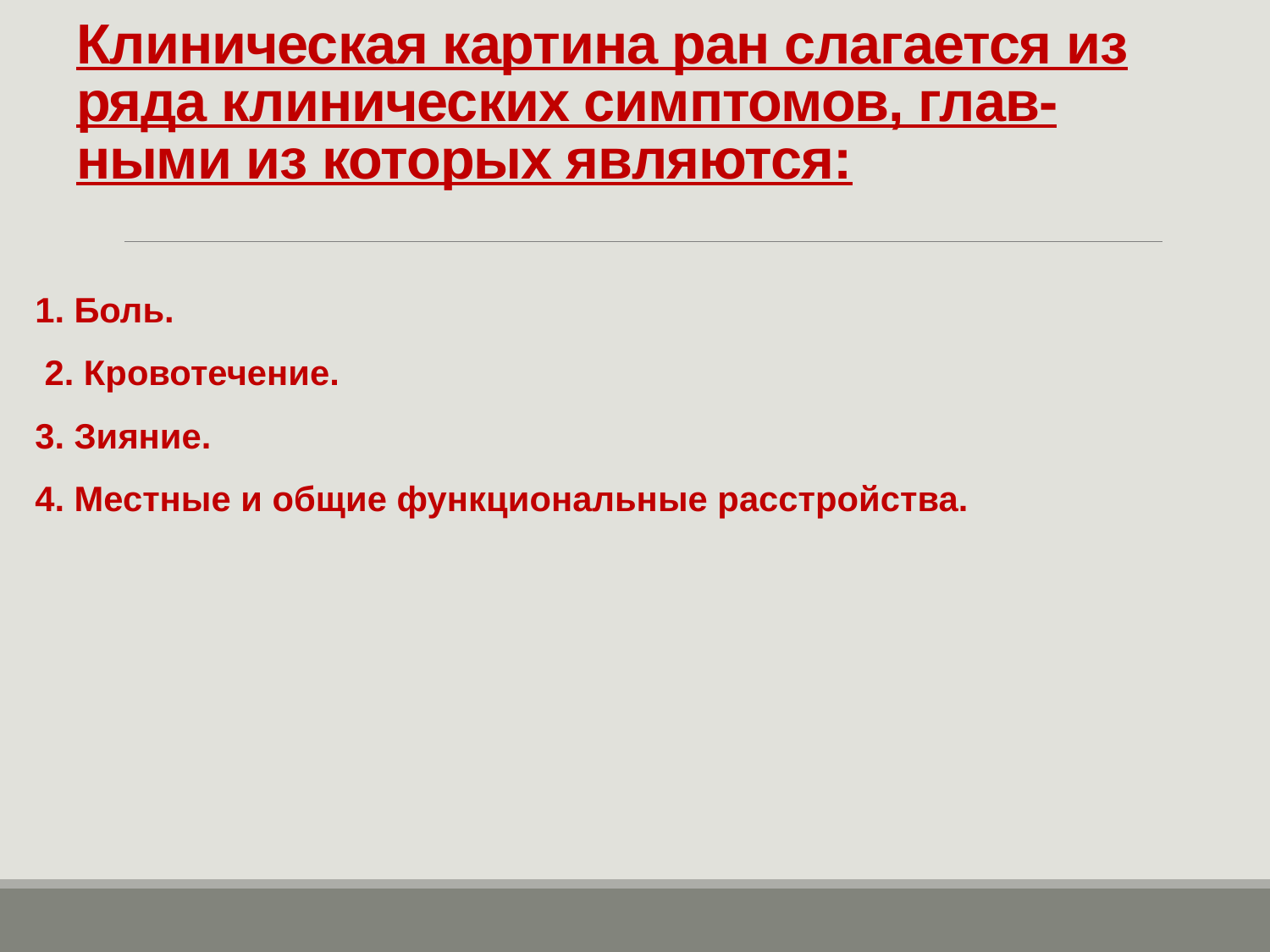

# Клиническая картина ран слагается из ряда клинических симптомов, глав- ными из которых являются:
1. Боль.
 2. Кровотечение.
3. Зияние.
4. Местные и общие функциональные расстройства.